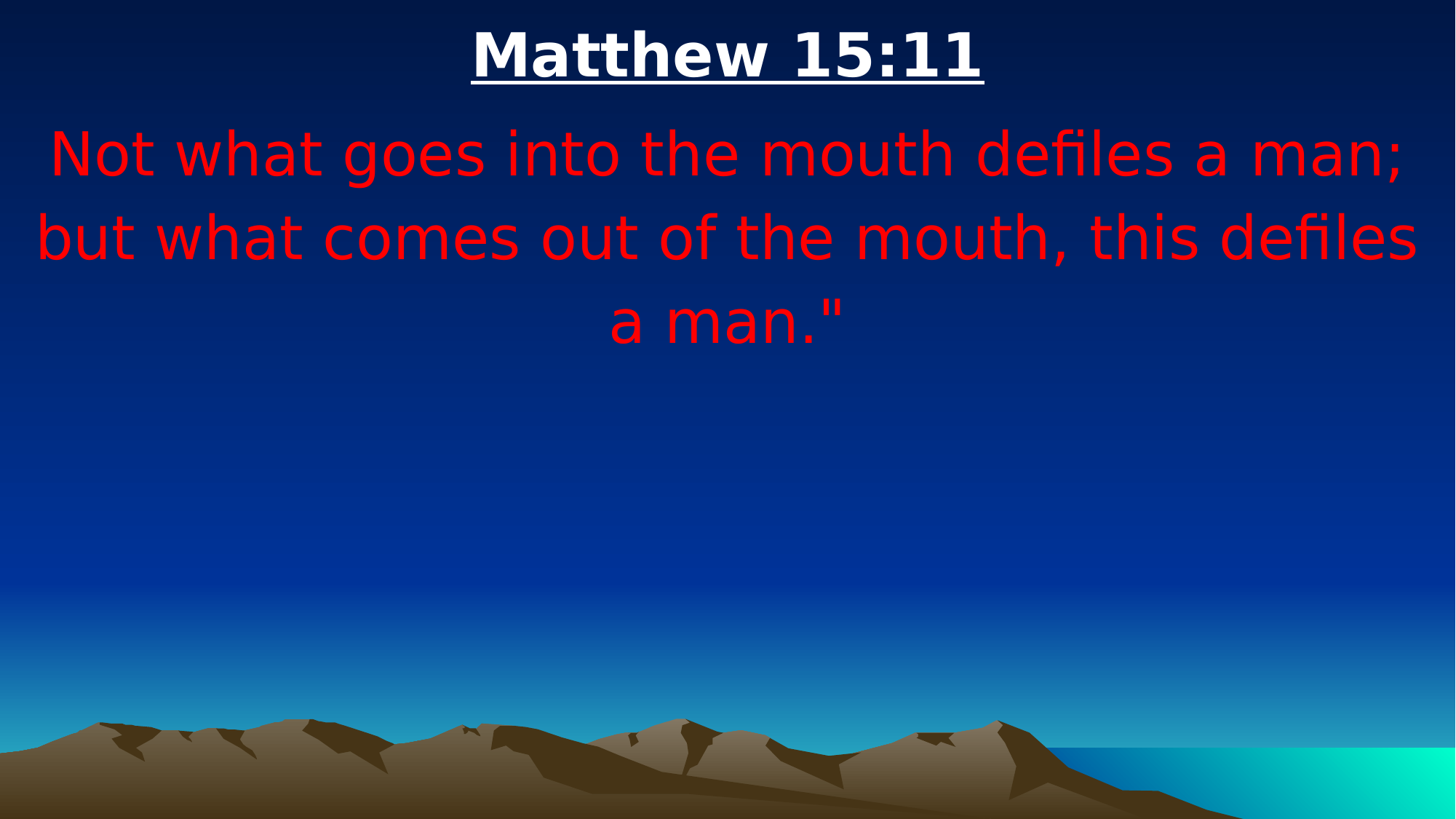

Matthew 15:11
Not what goes into the mouth defiles a man; but what comes out of the mouth, this defiles a man."